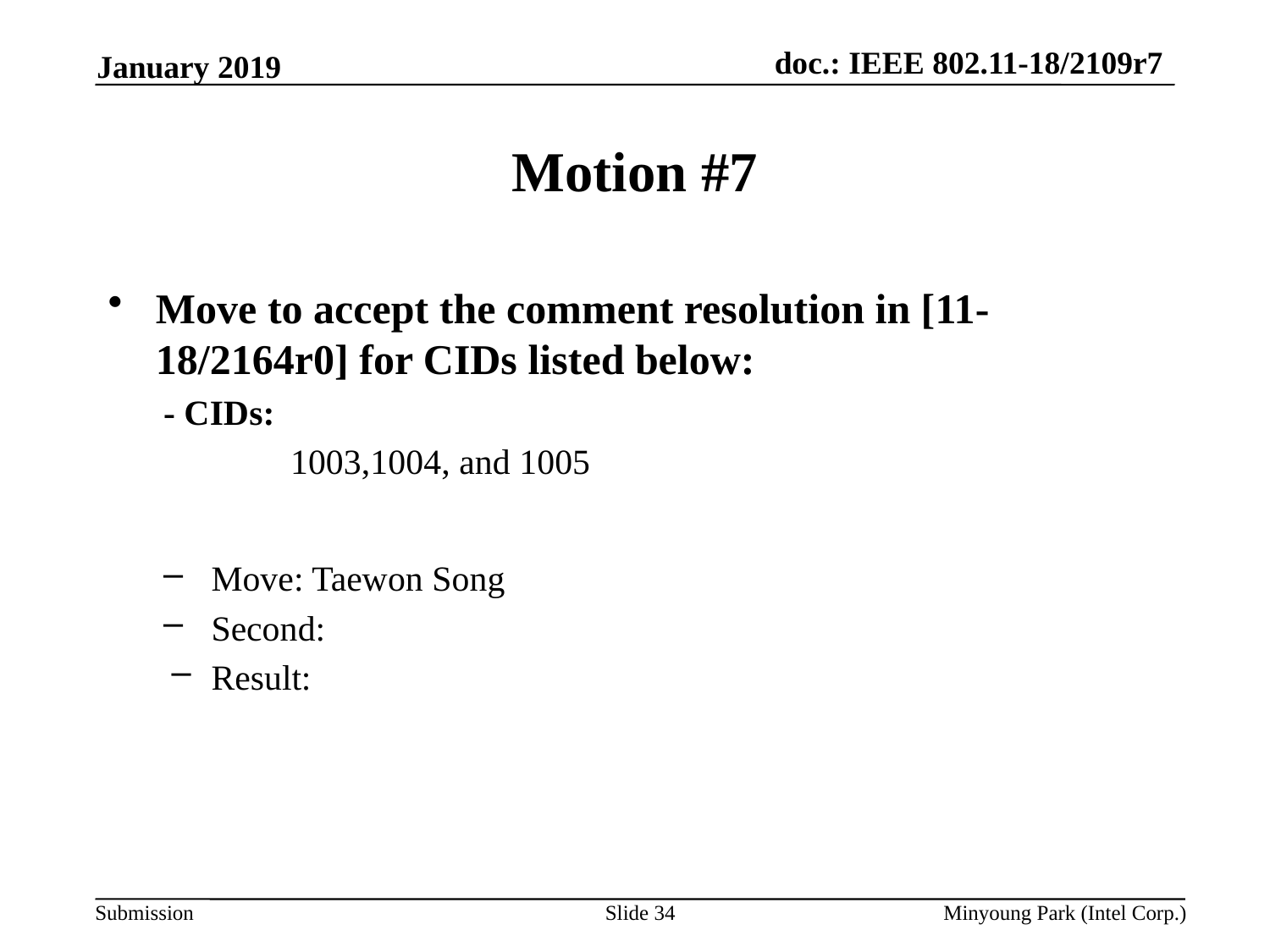

January 2019
# Motion #7
Move to accept the comment resolution in [11-18/2164r0] for CIDs listed below:
- CIDs:
	1003,1004, and 1005

Move: Taewon Song
Second:
Result:

Slide 34
Minyoung Park (Intel Corp.)